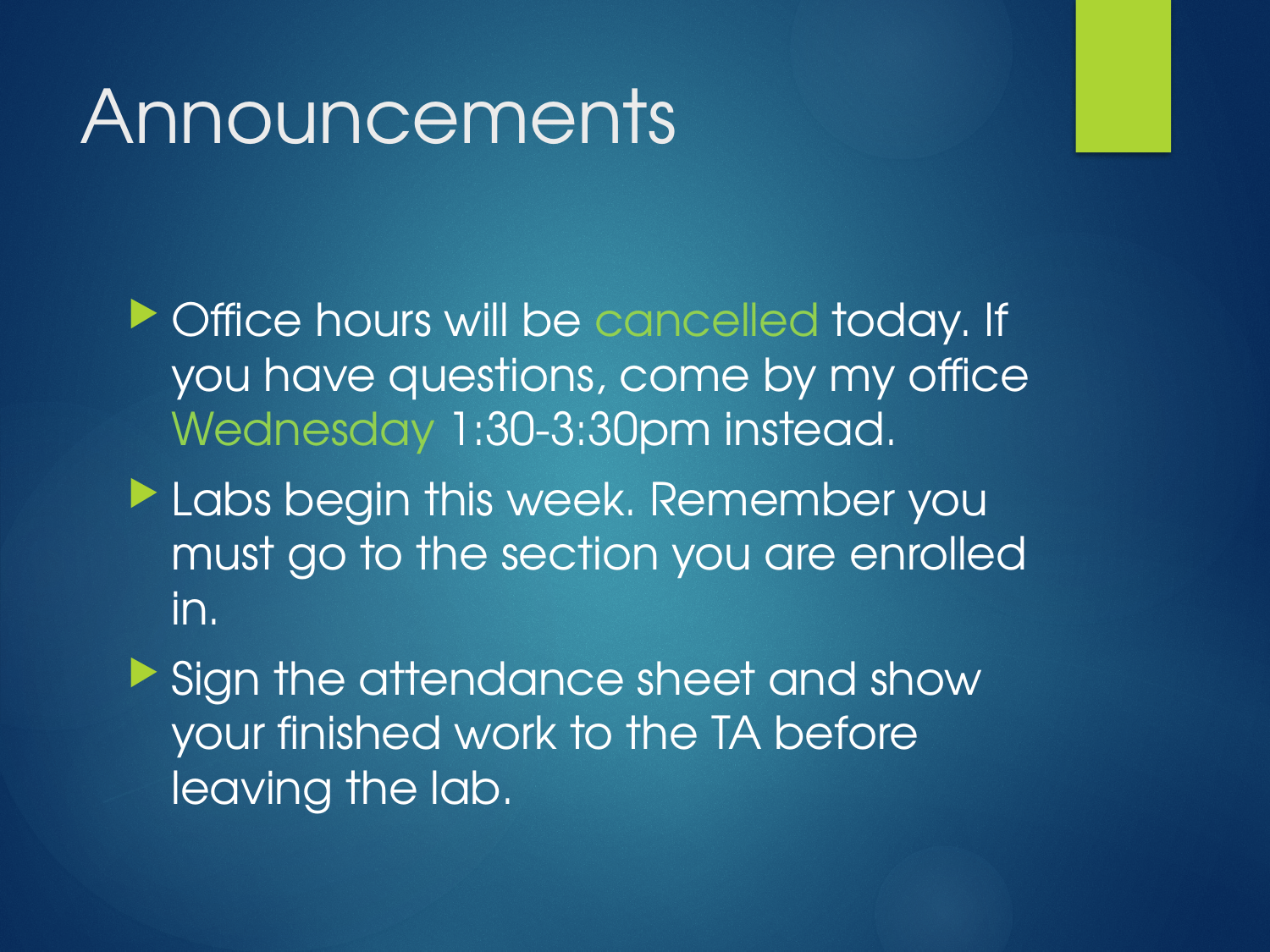

# Announcements
Office hours will be cancelled today. If you have questions, come by my office Wednesday 1:30-3:30pm instead.
Labs begin this week. Remember you must go to the section you are enrolled in.
Sign the attendance sheet and show your finished work to the TA before leaving the lab.